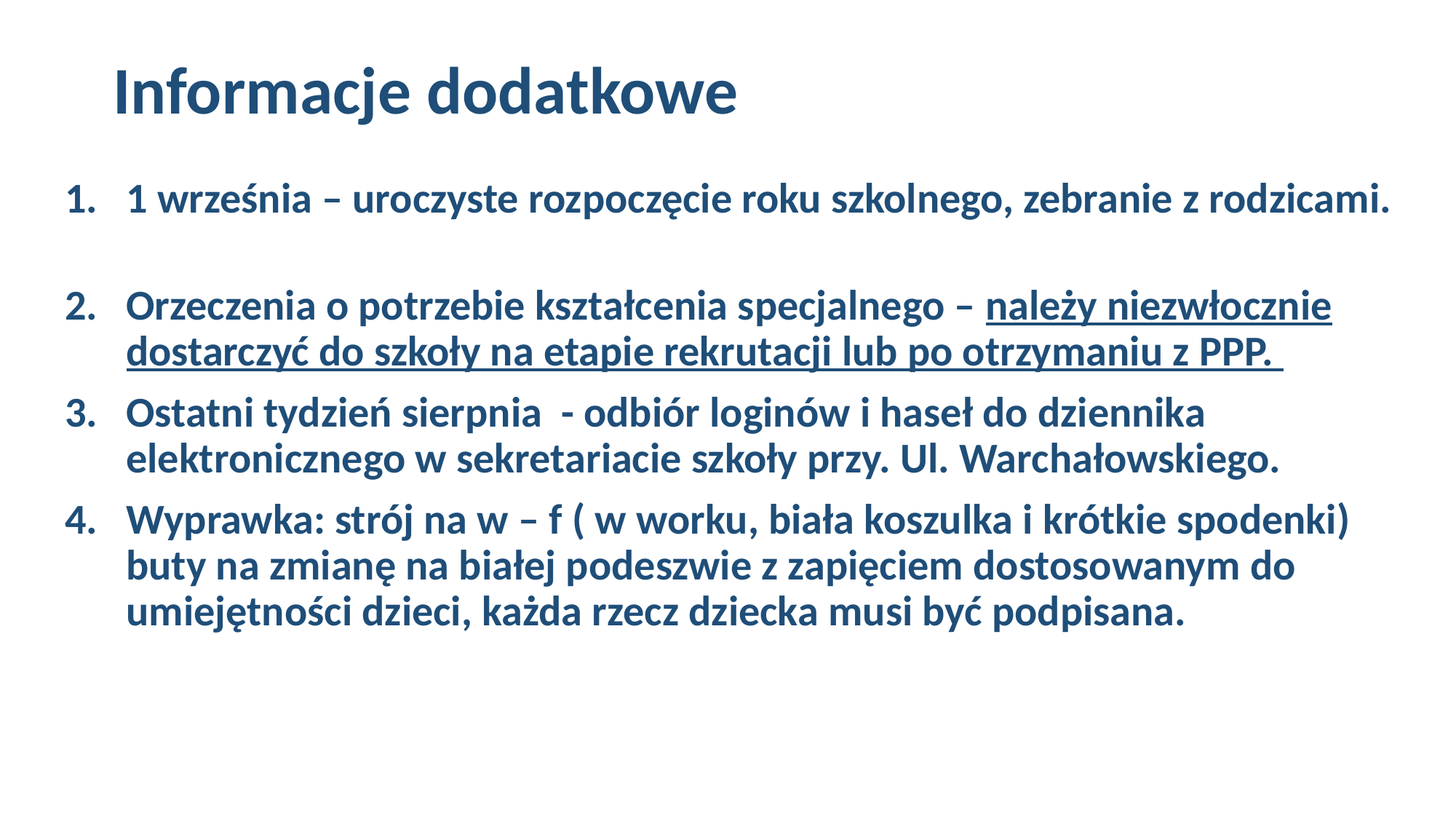

# Informacje dodatkowe
1 września – uroczyste rozpoczęcie roku szkolnego, zebranie z rodzicami.
Orzeczenia o potrzebie kształcenia specjalnego – należy niezwłocznie dostarczyć do szkoły na etapie rekrutacji lub po otrzymaniu z PPP.
Ostatni tydzień sierpnia  - odbiór loginów i haseł do dziennika elektronicznego w sekretariacie szkoły przy. Ul. Warchałowskiego.
Wyprawka: strój na w – f ( w worku, biała koszulka i krótkie spodenki) buty na zmianę na białej podeszwie z zapięciem dostosowanym do umiejętności dzieci, każda rzecz dziecka musi być podpisana.